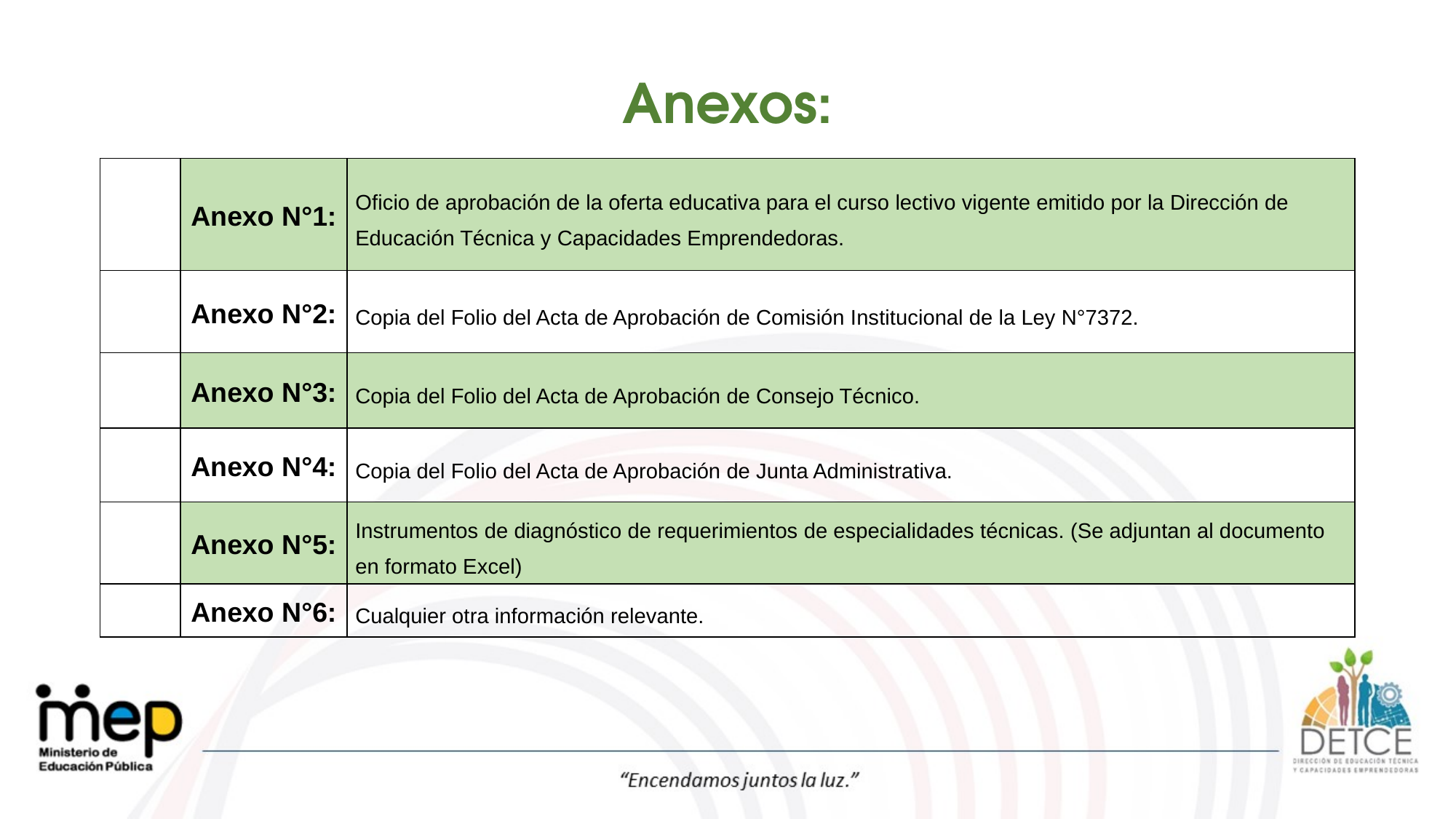

# Anexos:
|  | Anexo N°1: | Oficio de aprobación de la oferta educativa para el curso lectivo vigente emitido por la Dirección de Educación Técnica y Capacidades Emprendedoras. |
| --- | --- | --- |
|  | Anexo N°2: | Copia del Folio del Acta de Aprobación de Comisión Institucional de la Ley N°7372. |
|  | Anexo N°3: | Copia del Folio del Acta de Aprobación de Consejo Técnico. |
|  | Anexo N°4: | Copia del Folio del Acta de Aprobación de Junta Administrativa. |
|  | Anexo N°5: | Instrumentos de diagnóstico de requerimientos de especialidades técnicas. (Se adjuntan al documento en formato Excel) |
|  | Anexo N°6: | Cualquier otra información relevante. |